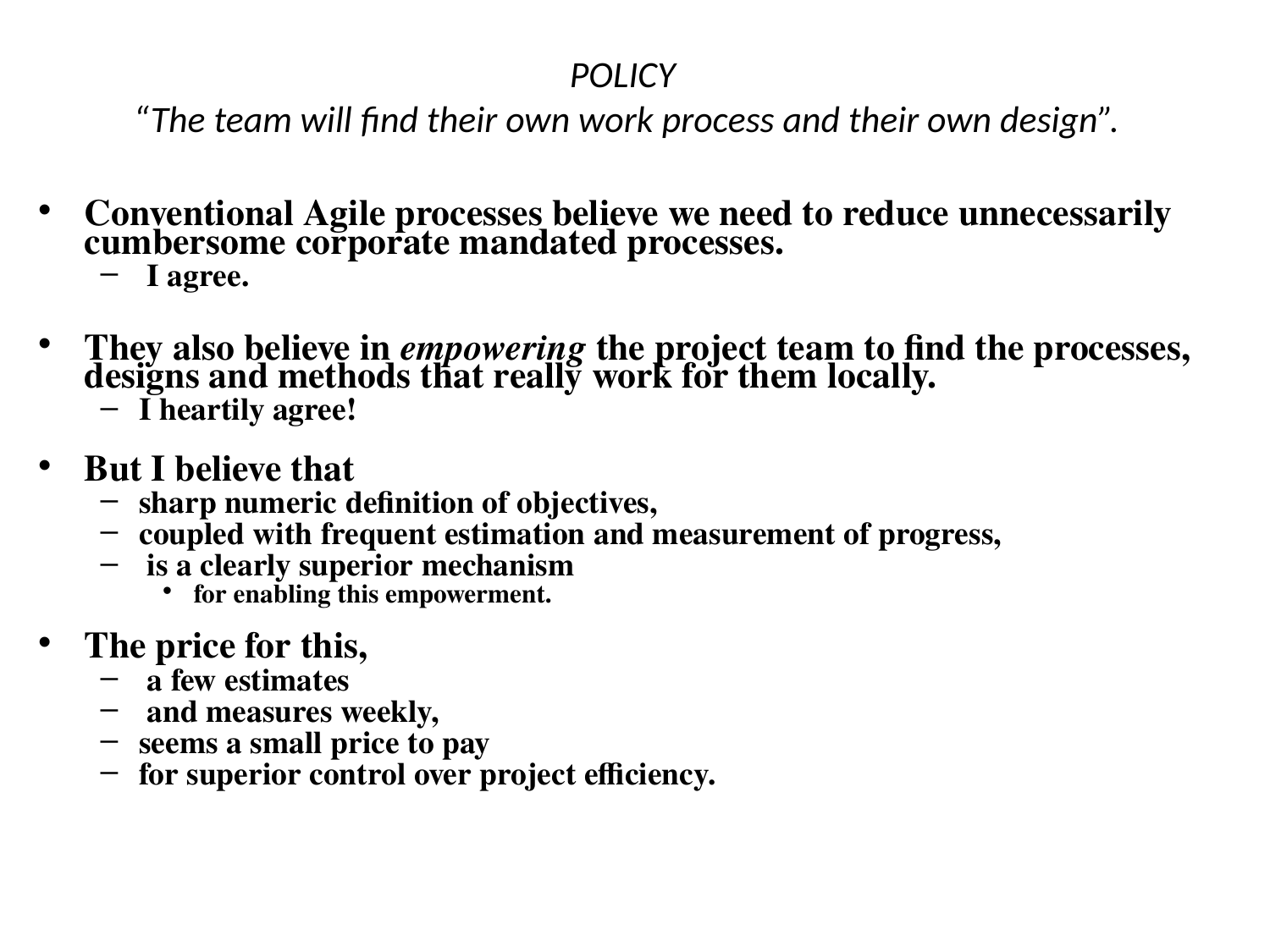

# POLICY “The team will find their own work process and their own design”.
Conventional Agile processes believe we need to reduce unnecessarily cumbersome corporate mandated processes.
 I agree.

They also believe in empowering the project team to find the processes, designs and methods that really work for them locally.
I heartily agree!
But I believe that
sharp numeric definition of objectives,
coupled with frequent estimation and measurement of progress,
 is a clearly superior mechanism
for enabling this empowerment.
The price for this,
 a few estimates
 and measures weekly,
seems a small price to pay
for superior control over project efficiency.
132